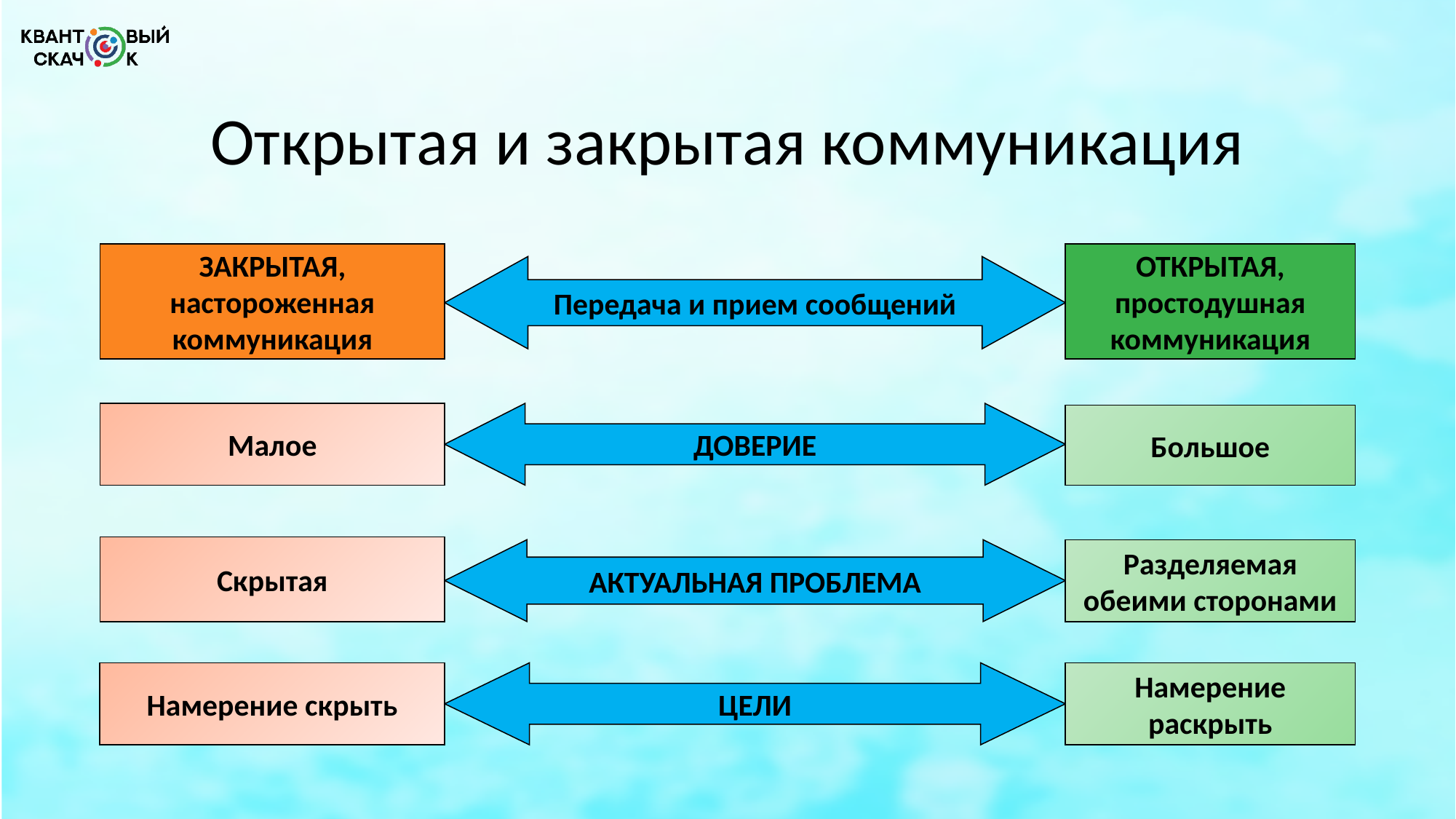

# Открытая и закрытая коммуникация
ЗАКРЫТАЯ, настороженная коммуникация
ОТКРЫТАЯ, простодушная коммуникация
Передача и прием сообщений
Малое
ДОВЕРИЕ
Большое
Скрытая
АКТУАЛЬНАЯ ПРОБЛЕМА
Разделяемая обеими сторонами
ЦЕЛИ
Намерение скрыть
Намерение раскрыть